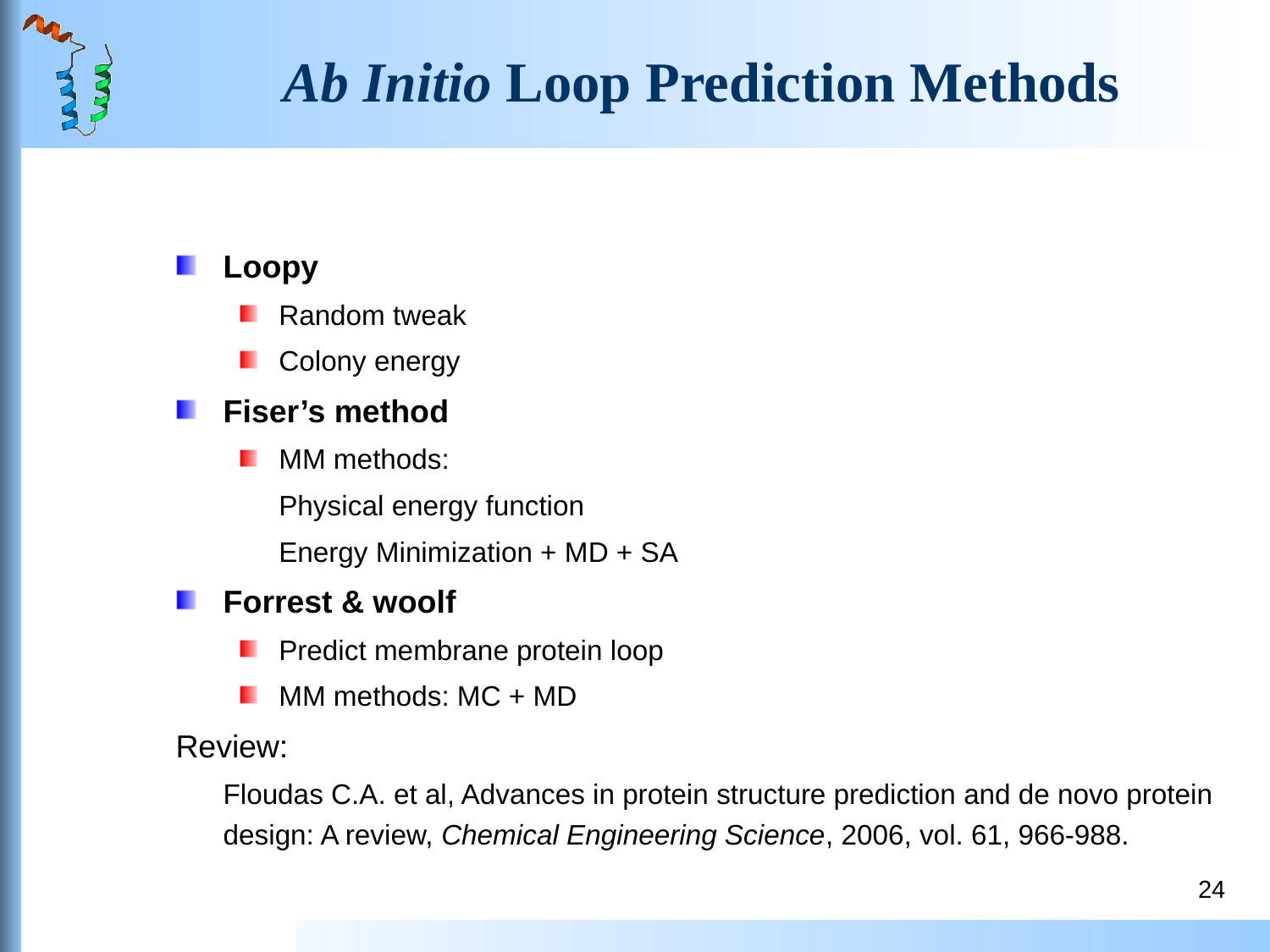

# Ab Initio Loop Prediction Methods
Loopy
Random tweak
Colony energy
Fiser’s method
MM methods:
	Physical energy function
	Energy Minimization + MD + SA
Forrest & woolf
Predict membrane protein loop
MM methods: MC + MD
Review:
	Floudas C.A. et al, Advances in protein structure prediction and de novo protein design: A review, Chemical Engineering Science, 2006, vol. 61, 966-988.
24